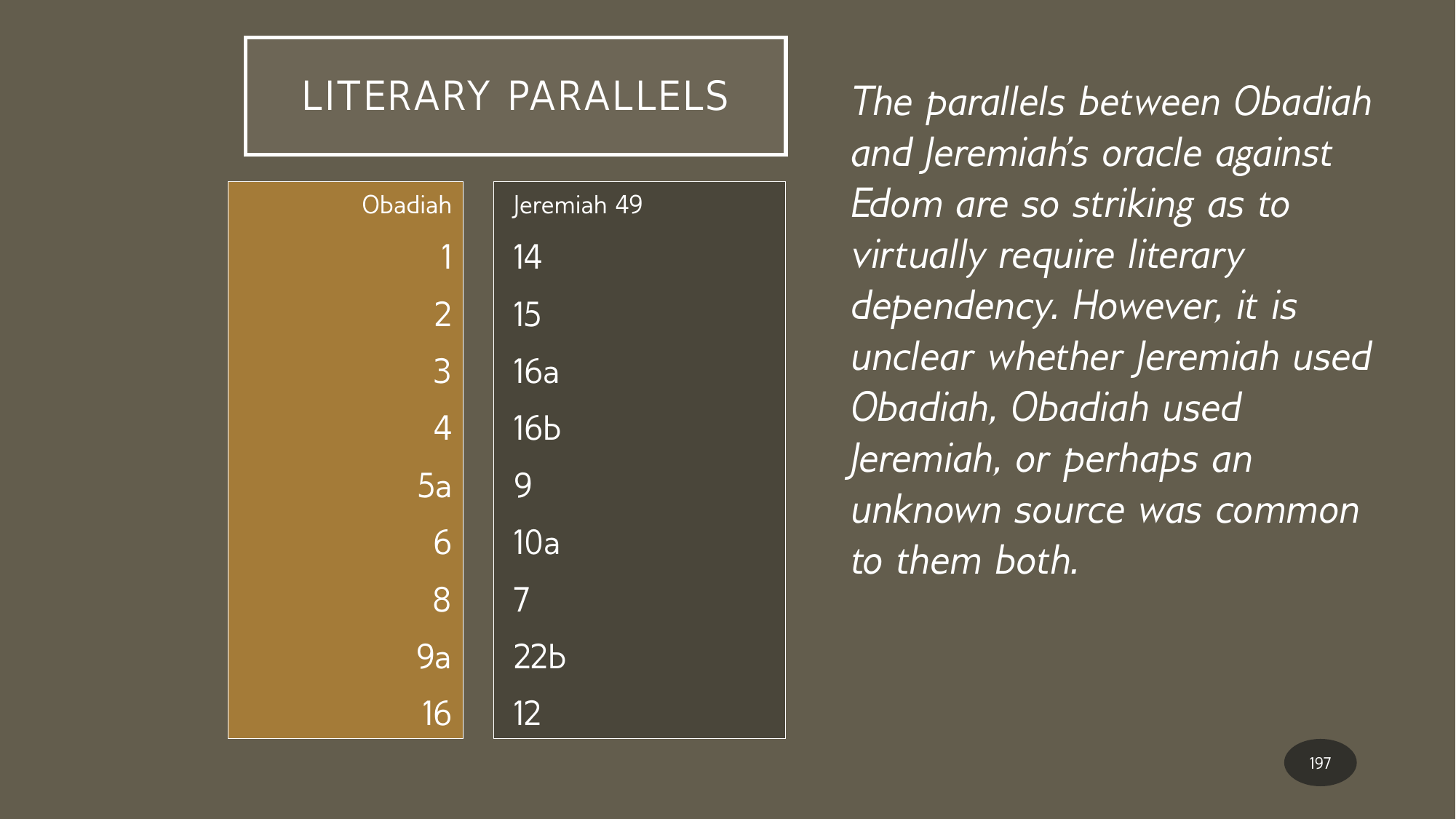

# Literary Parallels
The parallels between Obadiah and Jeremiah’s oracle against Edom are so striking as to virtually require literary dependency. However, it is unclear whether Jeremiah used Obadiah, Obadiah used Jeremiah, or perhaps an unknown source was common to them both.
Obadiah
1
2
3
4
5a
6
8
9a
16
Jeremiah 49
14
15
16a
16b
9
10a
7
22b
12
197